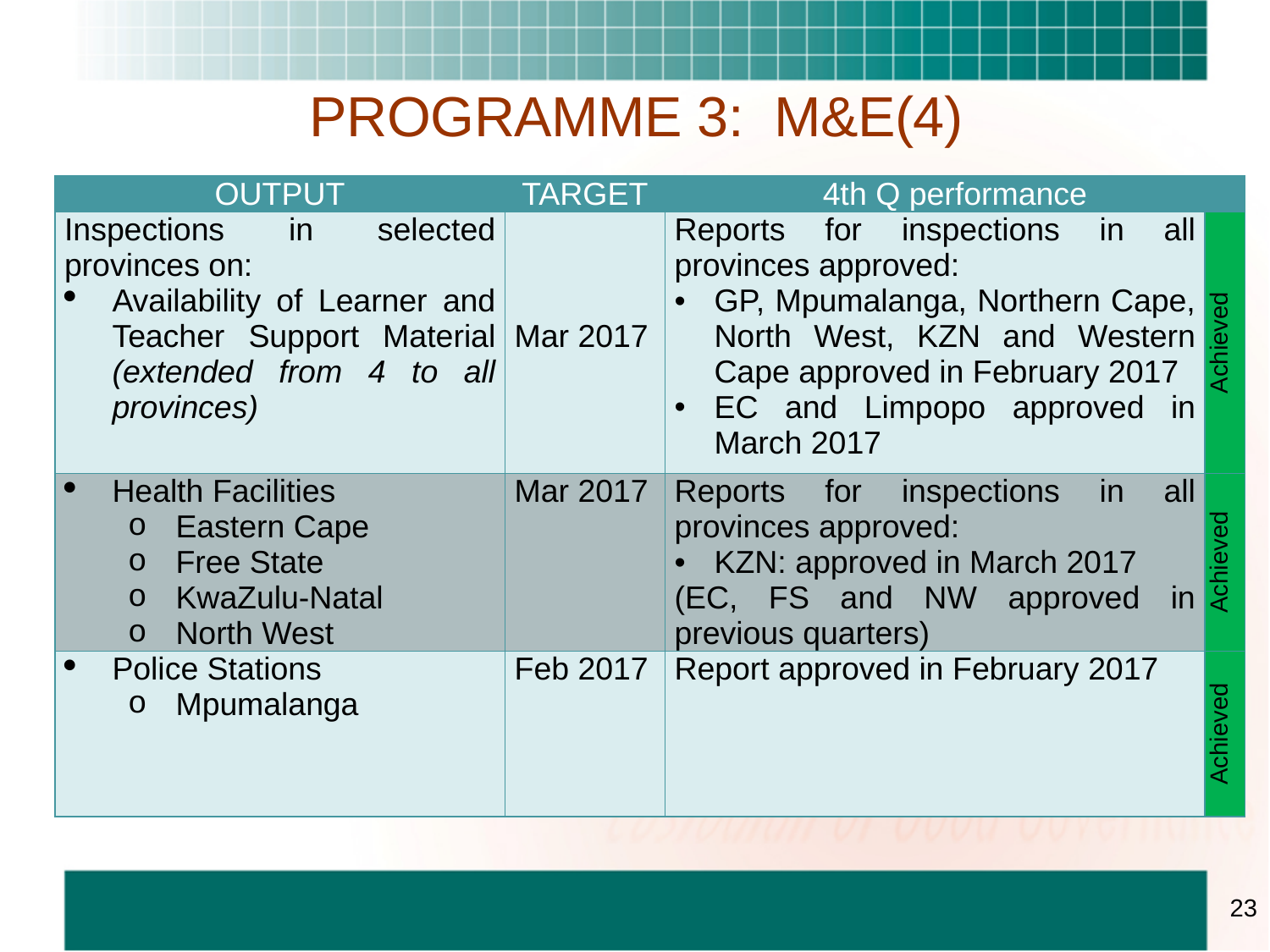

# PROGRAMME 3:  M&E(4)
| OUTPUT | TARGET | 4th Q performance |  |
| --- | --- | --- | --- |
| Inspections in selected provinces on: Availability of Learner and Teacher Support Material (extended from 4 to all provinces) | Mar 2017 | Reports for inspections in all provinces approved: GP, Mpumalanga, Northern Cape, North West, KZN and Western Cape approved in February 2017 EC and Limpopo approved in March 2017 | Achieved |
| Health Facilities Eastern Cape Free State KwaZulu-Natal North West | Mar 2017 | Reports for inspections in all provinces approved: KZN: approved in March 2017 (EC, FS and NW approved in previous quarters) | Achieved |
| Police Stations Mpumalanga | Feb 2017 | Report approved in February 2017 | Achieved |
23